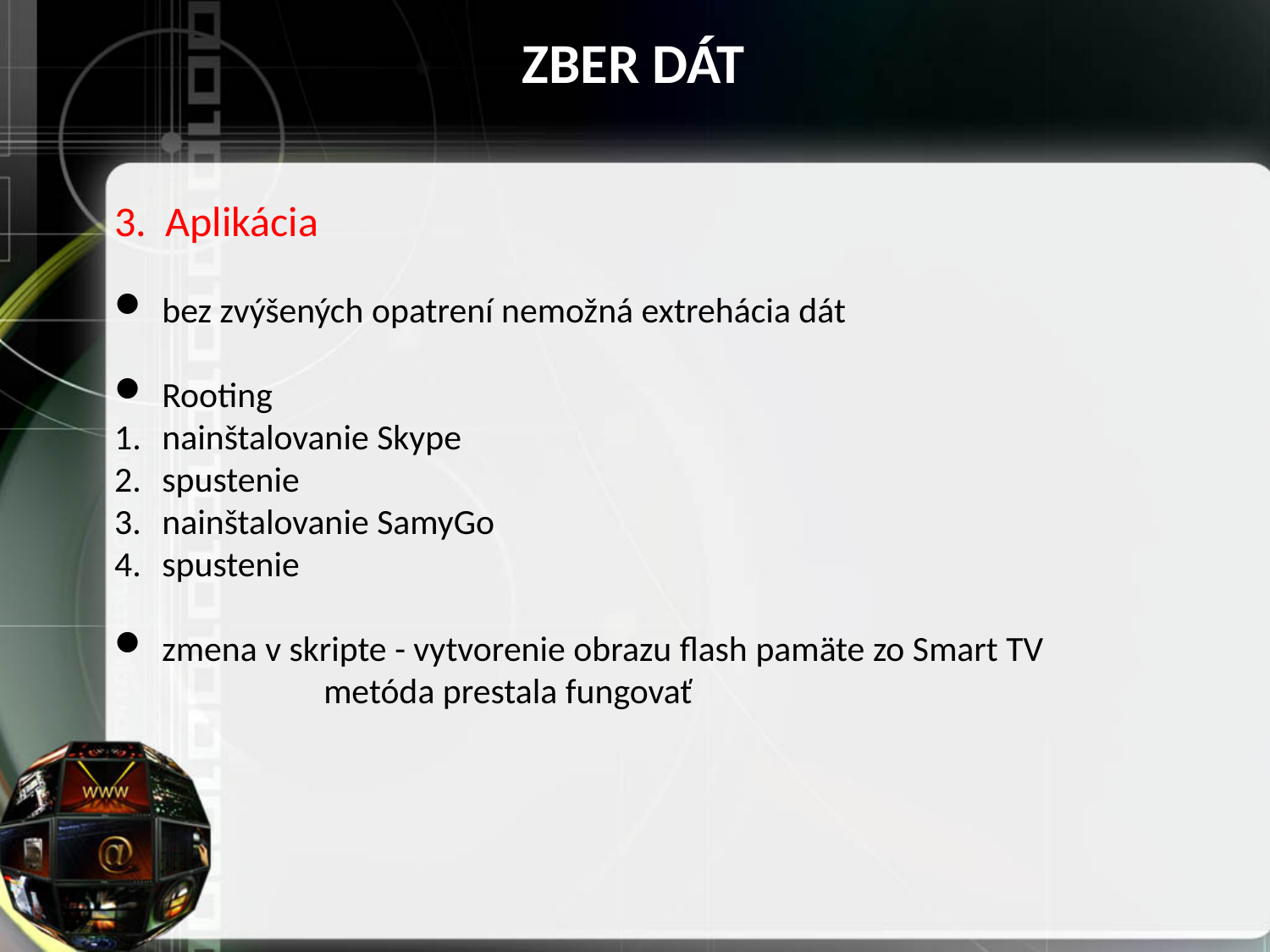

ZBER DÁT
3.  Aplikácia

bez zvýšených opatrení nemožná extrehácia dát

Rooting
nainštalovanie Skype
spustenie
nainštalovanie SamyGo
spustenie

zmena v skripte - vytvorenie obrazu flash pamäte zo Smart TV
                          metóda prestala fungovať